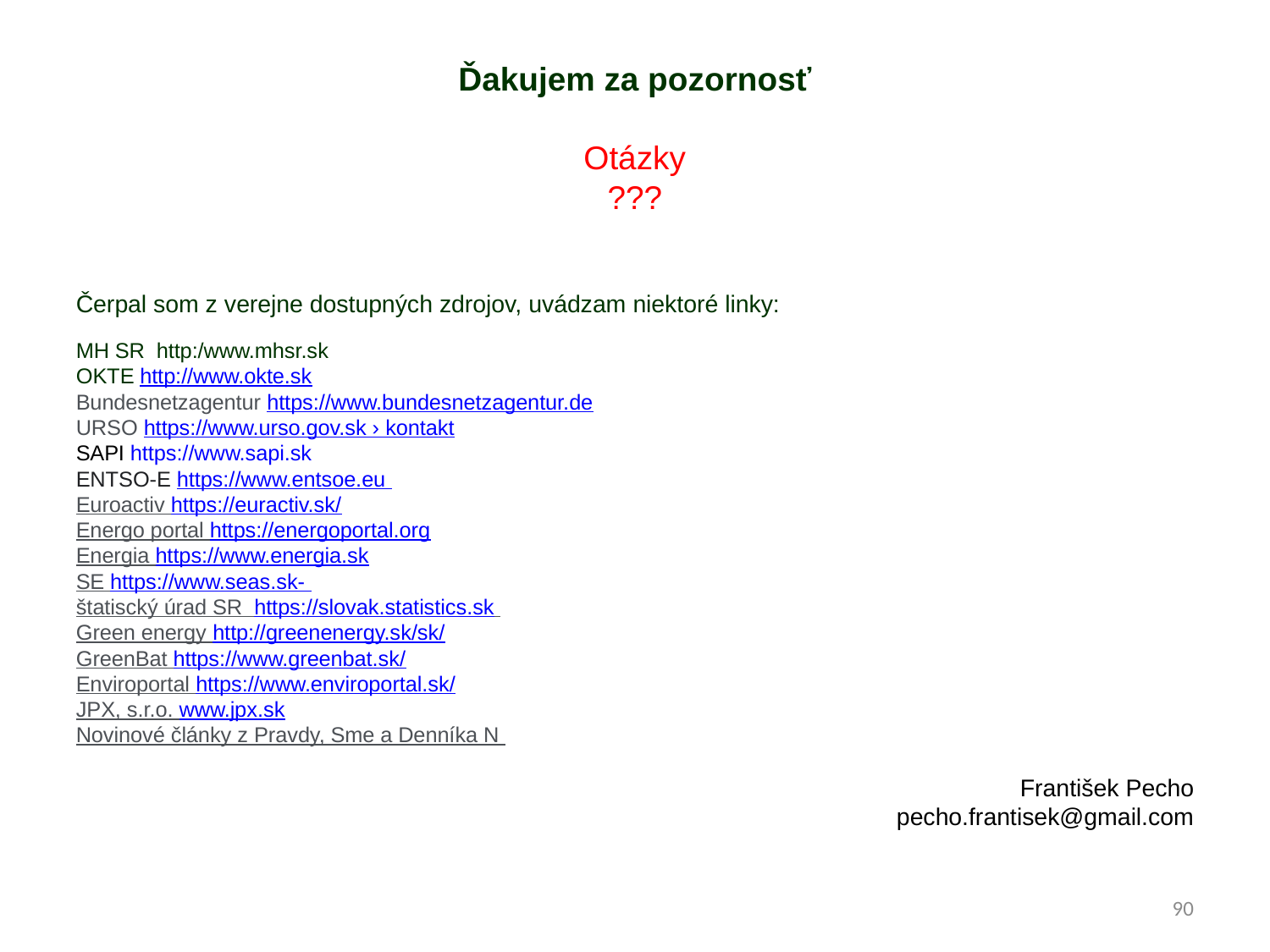

Ďakujem za pozornosť

Otázky
???

Čerpal som z verejne dostupných zdrojov, uvádzam niektoré linky:

MH SR  http:/www.mhsr.sk
OKTE http://www.okte.sk
Bundesnetzagentur https://www.bundesnetzagentur.de
URSO https://www.urso.gov.sk › kontakt
SAPI https://www.sapi.sk
ENTSO-E https://www.entsoe.eu
Euroactiv https://euractiv.sk/
Energo portal https://energoportal.org
Energia https://www.energia.sk
SE https://www.seas.sk-
štatiscký úrad SR  https://slovak.statistics.sk
Green energy http://greenenergy.sk/sk/
GreenBat https://www.greenbat.sk/
Enviroportal https://www.enviroportal.sk/
JPX, s.r.o. www.jpx.sk
Novinové články z Pravdy, Sme a Denníka N

František Pecho
pecho.frantisek@gmail.com

90